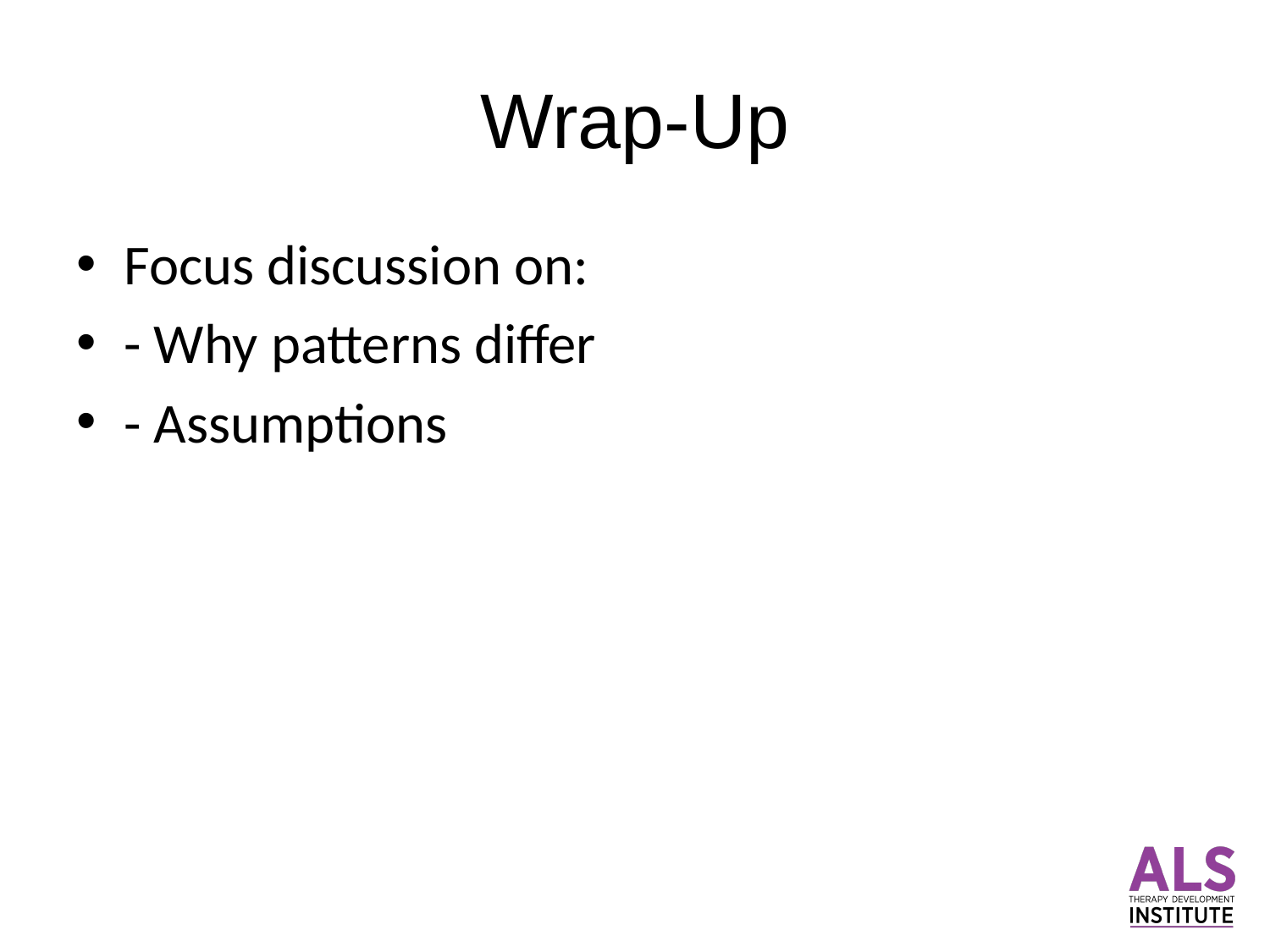

# Wrap-Up
Focus discussion on:
- Why patterns differ
- Assumptions